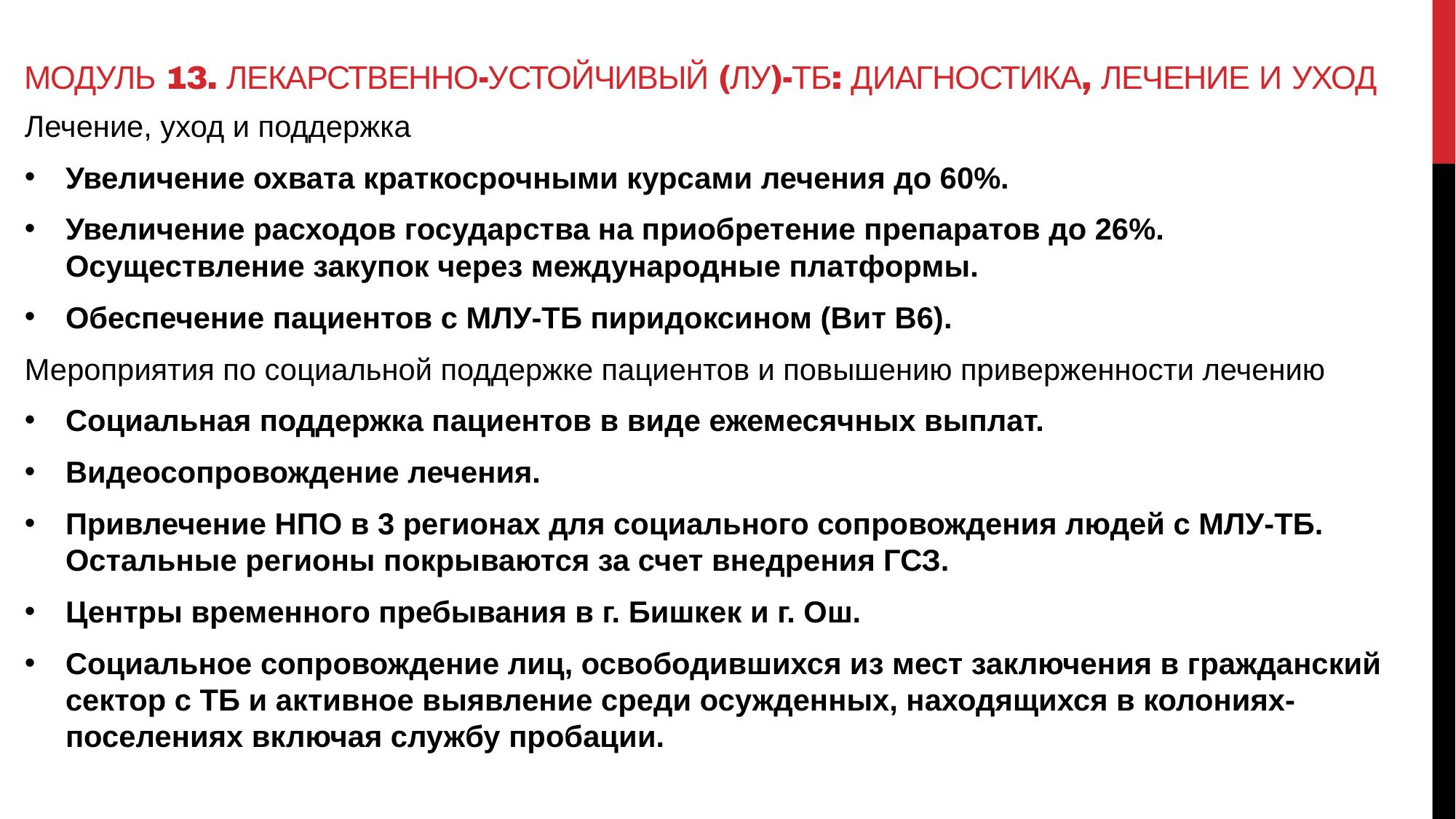

# Модуль 13. Лекарственно-устойчивый (ЛУ)-ТБ: Диагностика, лечение и уход
Лечение, уход и поддержка
Увеличение охвата краткосрочными курсами лечения до 60%.
Увеличение расходов государства на приобретение препаратов до 26%. Осуществление закупок через международные платформы.
Обеспечение пациентов с МЛУ-ТБ пиридоксином (Вит В6).
Мероприятия по социальной поддержке пациентов и повышению приверженности лечению
Социальная поддержка пациентов в виде ежемесячных выплат.
Видеосопровождение лечения.
Привлечение НПО в 3 регионах для социального сопровождения людей с МЛУ-ТБ. Остальные регионы покрываются за счет внедрения ГСЗ.
Центры временного пребывания в г. Бишкек и г. Ош.
Социальное сопровождение лиц, освободившихся из мест заключения в гражданский сектор с ТБ и активное выявление среди осужденных, находящихся в колониях-поселениях включая службу пробации.